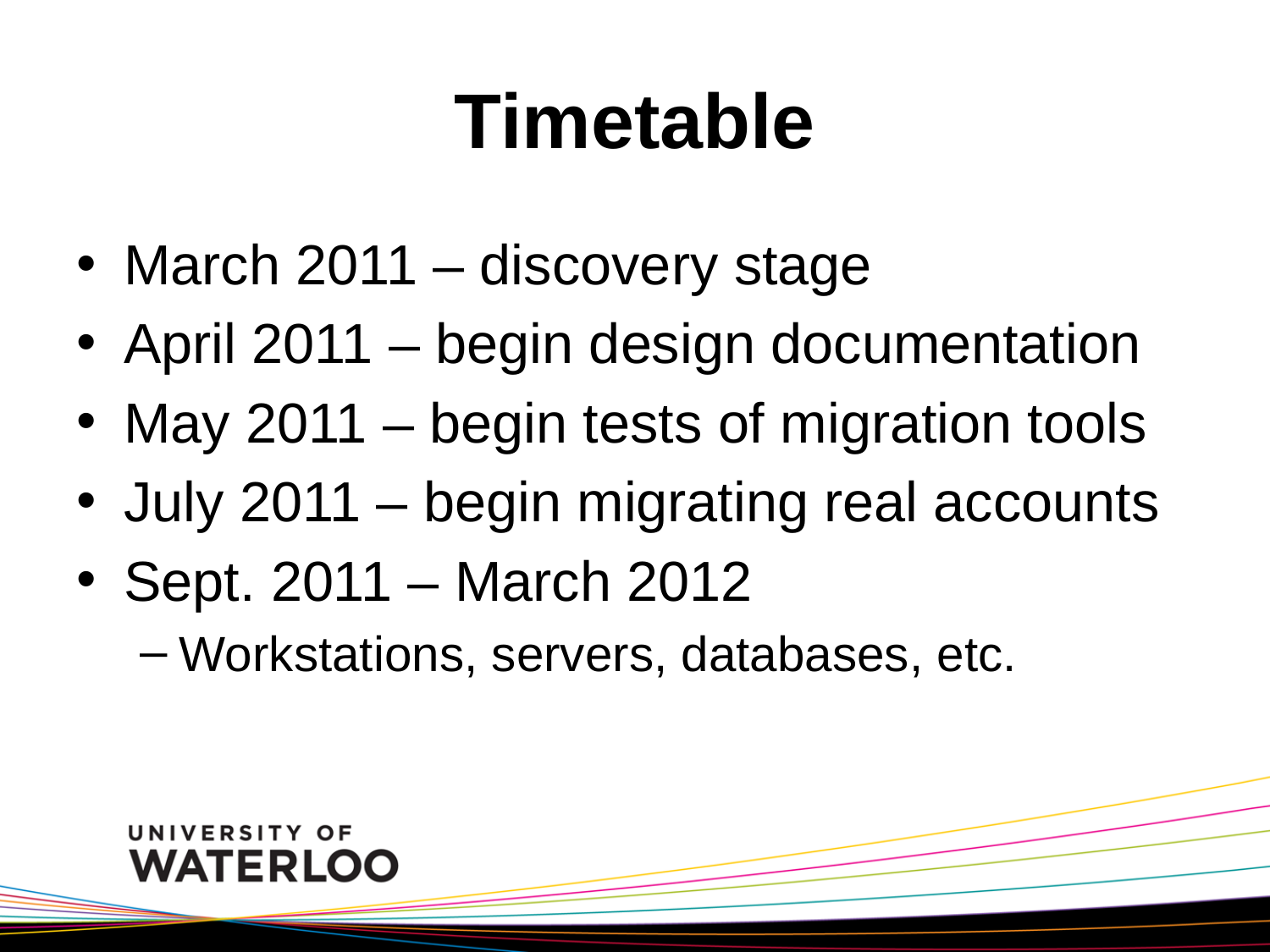

# Timetable
March 2011 – discovery stage
April 2011 – begin design documentation
May 2011 – begin tests of migration tools
July 2011 – begin migrating real accounts
Sept. 2011 – March 2012
Workstations, servers, databases, etc.